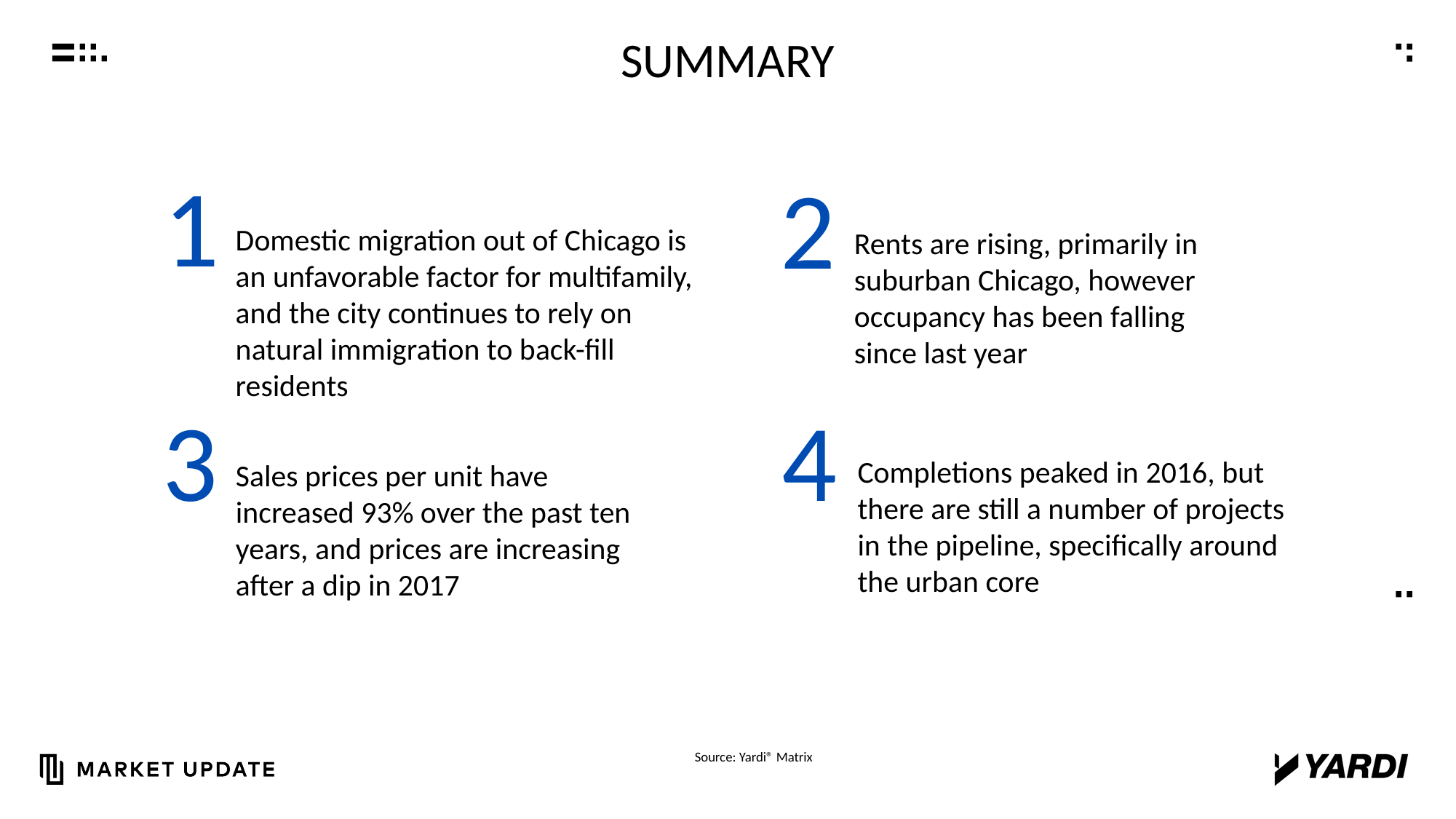

SUMMARY
1
Domestic migration out of Chicago is an unfavorable factor for multifamily, and the city continues to rely on natural immigration to back-fill residents
2
Rents are rising, primarily in suburban Chicago, however occupancy has been falling since last year
3
Sales prices per unit have increased 93% over the past ten years, and prices are increasing after a dip in 2017
4
Completions peaked in 2016, but there are still a number of projects in the pipeline, specifically around the urban core
Source: Yardi® Matrix